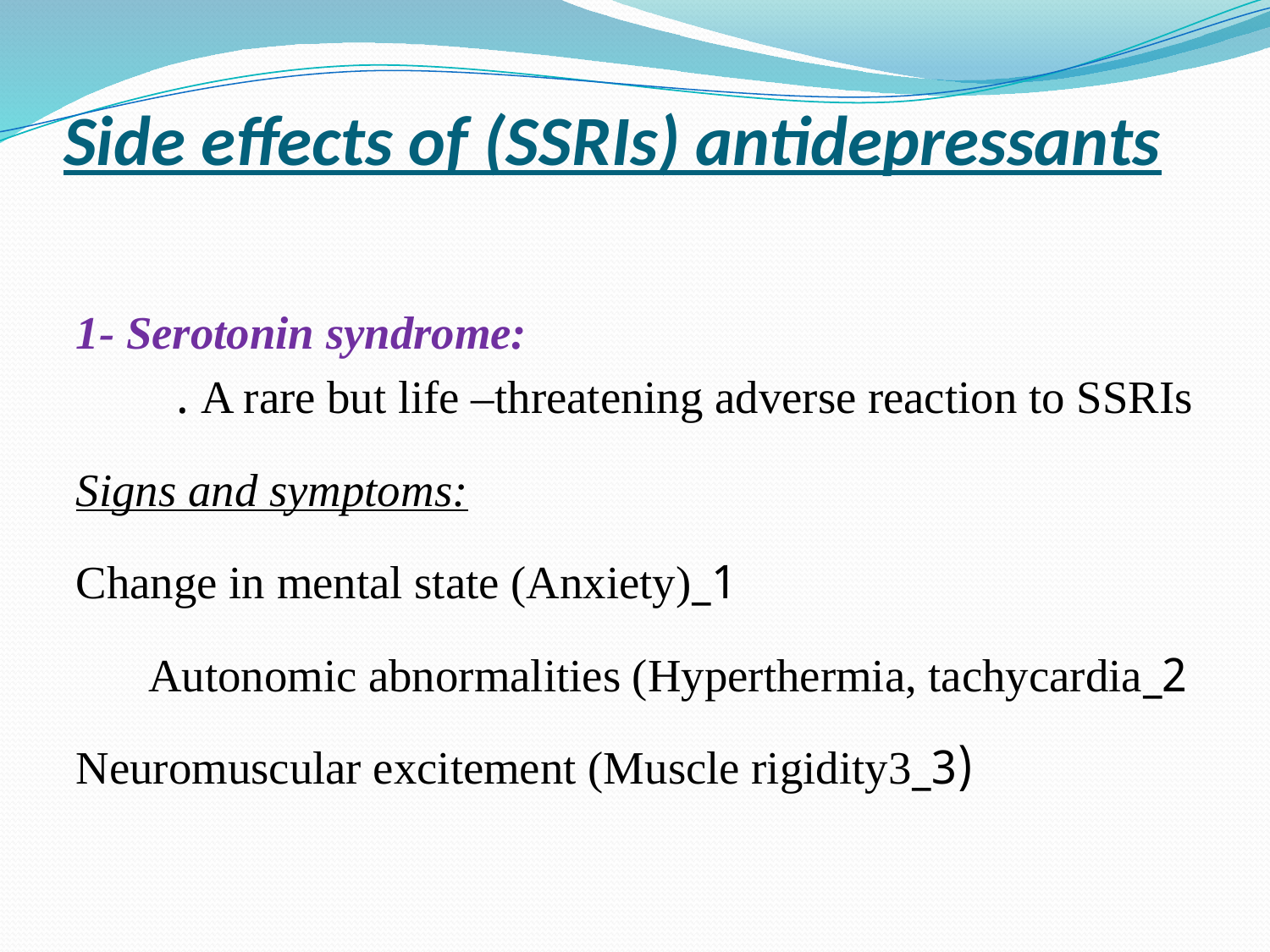

# Side effects of (SSRIs) antidepressants
1- Serotonin syndrome:
A rare but life –threatening adverse reaction to SSRIs .
Signs and symptoms:
1_Change in mental state (Anxiety)
2_Autonomic abnormalities (Hyperthermia, tachycardia
  (3_Neuromuscular excitement (Muscle rigidity3